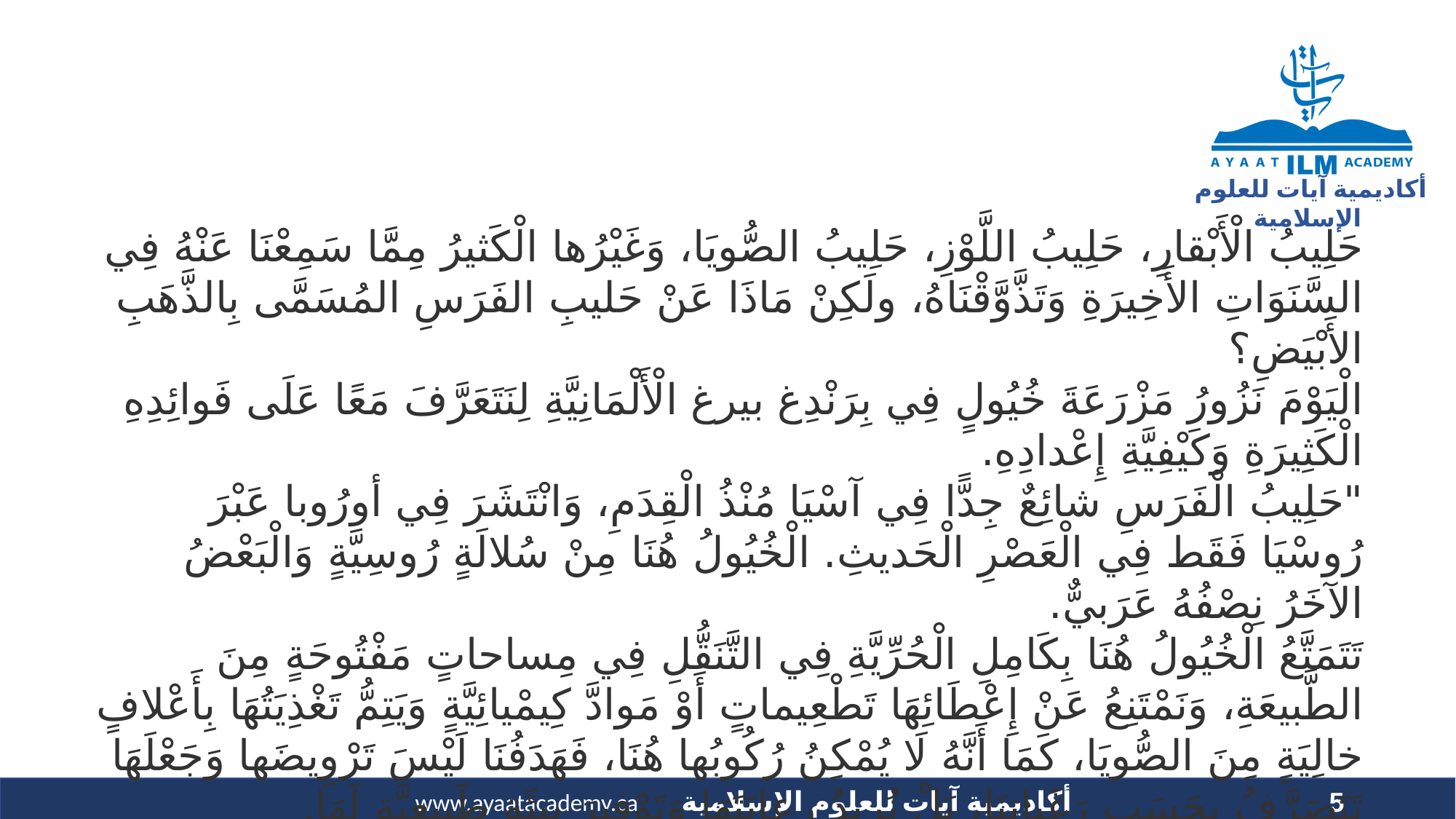

حَلِيبُ الْأَبْقارِ، حَلِيبُ اللَّوْزِ، حَلِيبُ الصُّويَا، وَغَيْرُها الْكَثيرُ مِمَّا سَمِعْنَا عَنْهُ فِي السَّنَوَاتِ الأَخِيرَةِ وَتَذَّوَّقْنَاهُ، ولَكِنْ مَاذَا عَنْ حَليبِ الفَرَسِ المُسَمَّى بِالذَّهَبِ الأَبْيَضِ؟
الْيَوْمَ نَزُورُ مَزْرَعَةَ خُيُولٍ فِي بِرَنْدِغ بيرغ الْأَلْمَانِيَّةِ لِنَتَعَرَّفَ مَعًا عَلَى فَوائِدِهِ الْكَثِيرَةِ وَكَيْفِيَّةِ إِعْدادِهِ.
"حَلِيبُ الْفَرَسِ شائِعٌ جِدًّا فِي آسْيَا مُنْذُ الْقِدَمِ، وَانْتَشَرَ فِي أورُوبا عَبْرَ رُوسْيَا فَقَط فِي الْعَصْرِ الْحَديثِ. الْخُيُولُ هُنَا مِنْ سُلالَةٍ رُوسِيَّةٍ وَالْبَعْضُ الآخَرُ نِصْفُهُ عَرَبيٌّ.
تَتَمَتَّعُ الْخُيُولُ هُنَا بِكَامِلِ الْحُرِّيَّةِ فِي التَّنَقُّلِ فِي مِساحاتٍ مَفْتُوحَةٍ مِنَ الطَّبيعَةِ، وَنَمْتَنِعُ عَنْ إِعْطَائِهَا تَطْعِيماتٍ أَوْ مَوادَّ كِيمْيائِيَّةٍ وَيَتِمُّ تَغْذِيَتُهَا بِأَعْلافٍ خالِيَةٍ مِنَ الصُّويَا، كَمَا أَنَّهُ لَا يُمْكِنُ رُكُوبُها هُنَا، فَهَدَفُنَا لَيْسَ تَرْوِيضَها وَجَعْلَهَا تَتَصَرَّفُ بِحَسَبِ رَغَباتِنَا، بَلْ نُرِيدُ رِعايَتَهَا وَتَوْفِيرَ بِيئَةٍ طَبِيعِيَّةٍ لَهَا.
نَقُومُ بِدَعْوَةِ النّاسِ لِلْقُدُومِ إِلَى هُنَا لِمُداعَبَتِهَا وَإِطْعامِهَا، فَإِمْضاءُ قَلِيلٍ مِنَ الْوَقْتِ مَعَ الْمَخْلُوقَاتِ الْجَمِيلَةِ يُعْطِي شُعُورًا بِالرَّاحَةِ النَّفْسِيَّةِ.
5